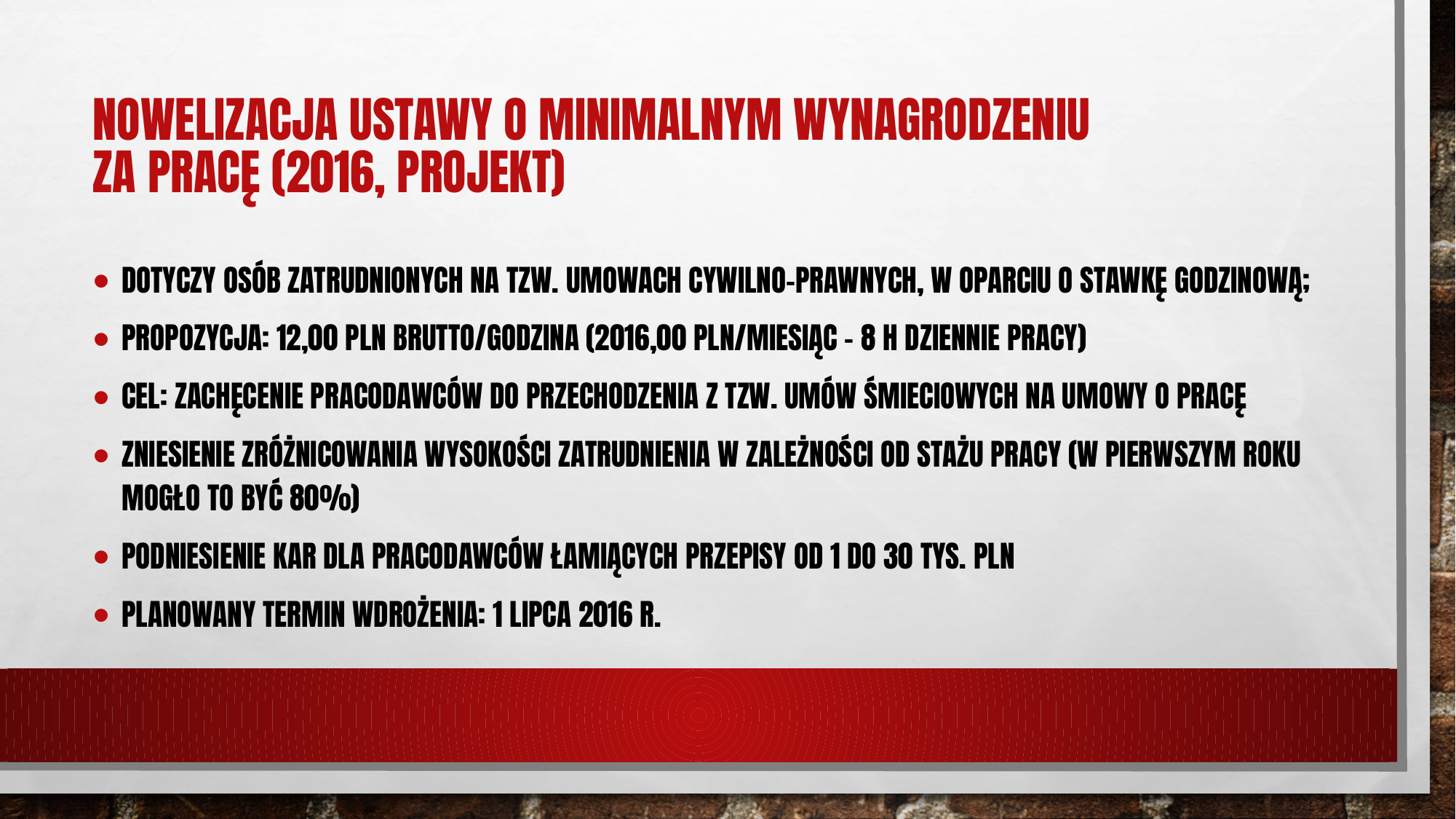

# Nowelizacja Ustawy o minimalnym Wynagrodzeniu za pracę (2016, projekt)
Dotyczy osób zatrudnionych na tzw. umowach cywilno-prawnych, w oparciu o stawkę godzinową;
Propozycja: 12,00 PLN brutto/godzina (2016,00 PLN/miesiąc – 8 h dziennie pracy)
Cel: Zachęcenie pracodawców do przechodzenia z tzw. umów śmieciowych na umowy o pracę
Zniesienie zróżnicowania wysokości zatrudnienia w zależności od stażu pracy (w pierwszym roku mogło to być 80%)
Podniesienie Kar dla pracodawców łamiących przepisy od 1 do 30 tys. PLN
Planowany termin wdrożenia: 1 lipca 2016 r.